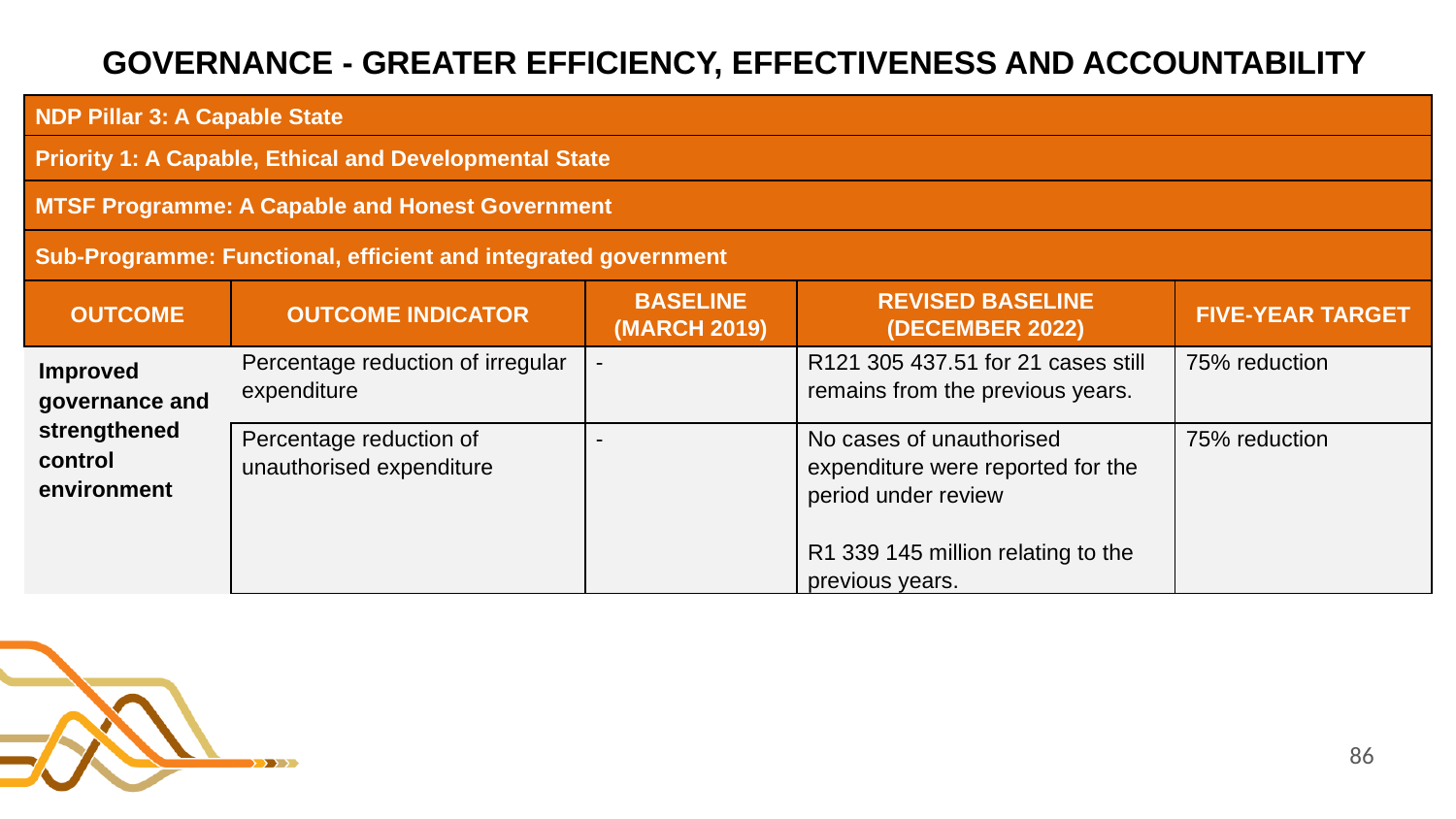

# GOVERNANCE - GREATER EFFICIENCY, EFFECTIVENESS AND ACCOUNTABILITY
| NDP Pillar 3: A Capable State |  |  |  |  |
| --- | --- | --- | --- | --- |
| Priority 1: A Capable, Ethical and Developmental State |  |  |  |  |
| MTSF Programme: A Capable and Honest Government |  |  |  |  |
| Sub-Programme: Functional, efficient and integrated government |  |  |  |  |
| OUTCOME | OUTCOME INDICATOR | BASELINE (MARCH 2019) | REVISED BASELINE (DECEMBER 2022) | FIVE-YEAR TARGET |
| Improved governance and strengthened control environment | Percentage reduction of irregular expenditure | - | R121 305 437.51 for 21 cases still remains from the previous years. | 75% reduction |
|  | Percentage reduction of unauthorised expenditure | - | No cases of unauthorised expenditure were reported for the period under review R1 339 145 million relating to the previous years. | 75% reduction |

86